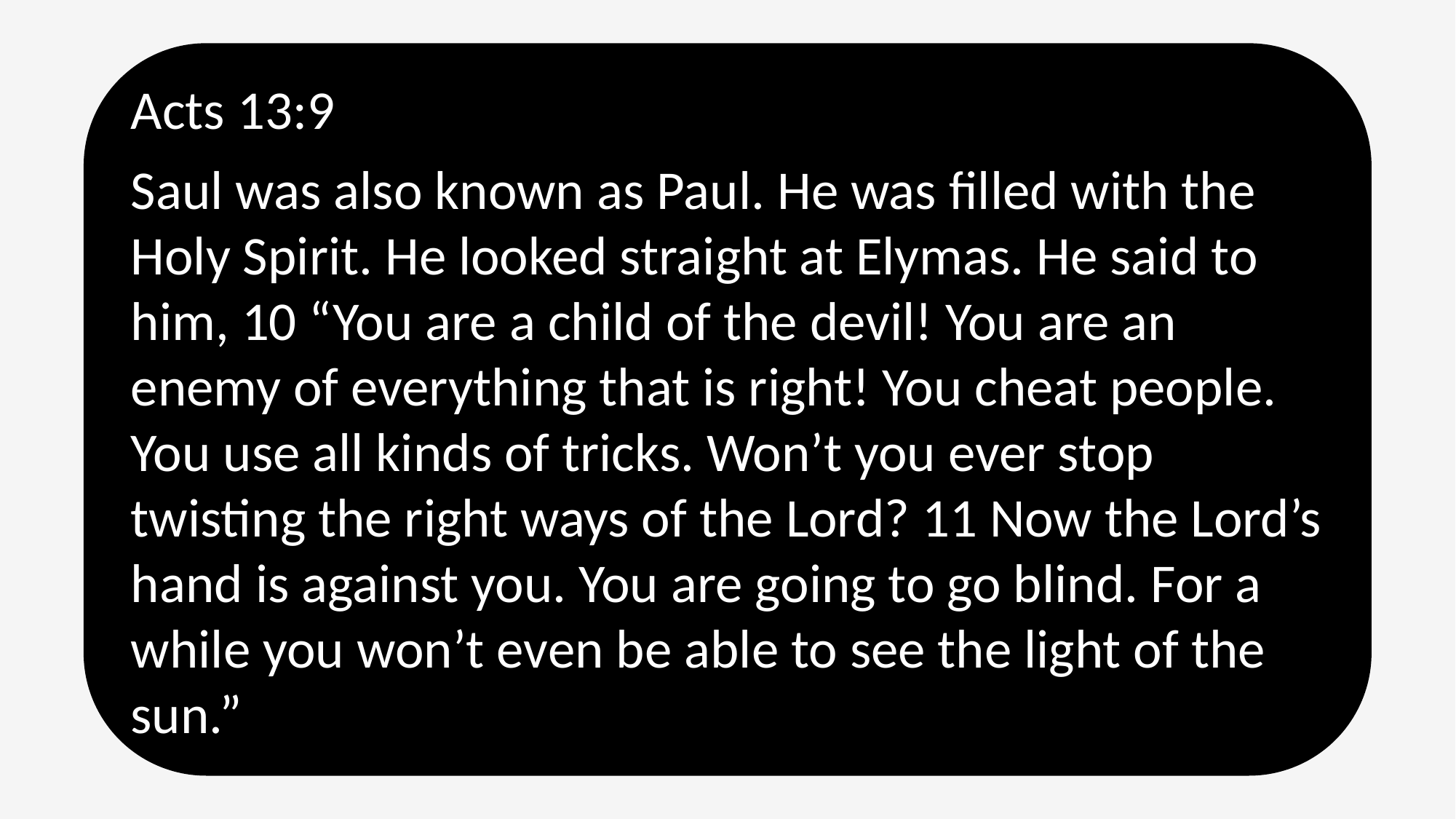

Acts 13:9

Saul was also known as Paul. He was filled with the Holy Spirit. He looked straight at Elymas. He said to him, 10 “You are a child of the devil! You are an enemy of everything that is right! You cheat people. You use all kinds of tricks. Won’t you ever stop twisting the right ways of the Lord? 11 Now the Lord’s hand is against you. You are going to go blind. For a while you won’t even be able to see the light of the sun.”